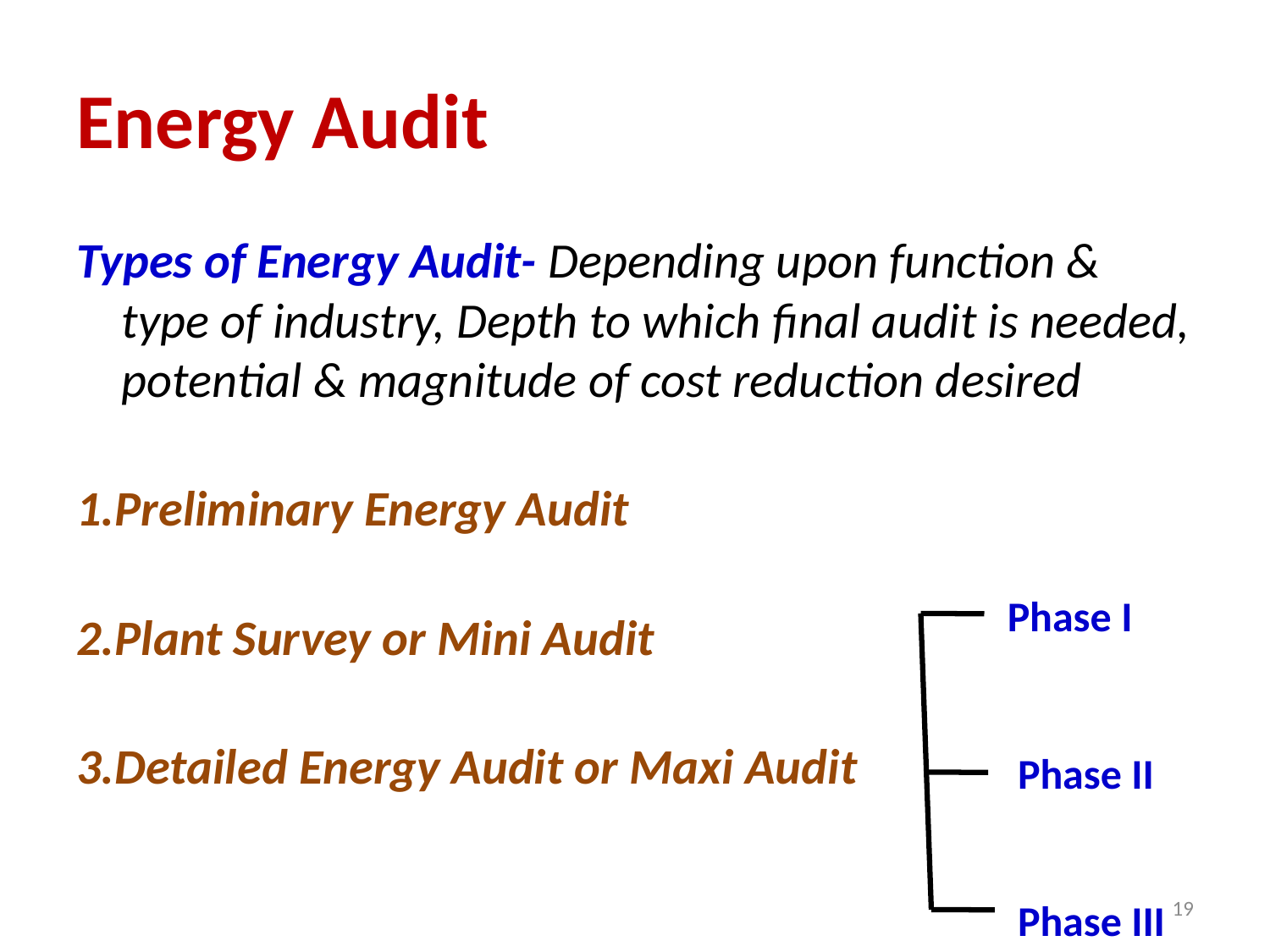

# Energy Audit
Types of Energy Audit- Depending upon function & type of industry, Depth to which final audit is needed, potential & magnitude of cost reduction desired
1.Preliminary Energy Audit
2.Plant Survey or Mini Audit
3.Detailed Energy Audit or Maxi Audit
Phase I
Phase II
19
Phase III